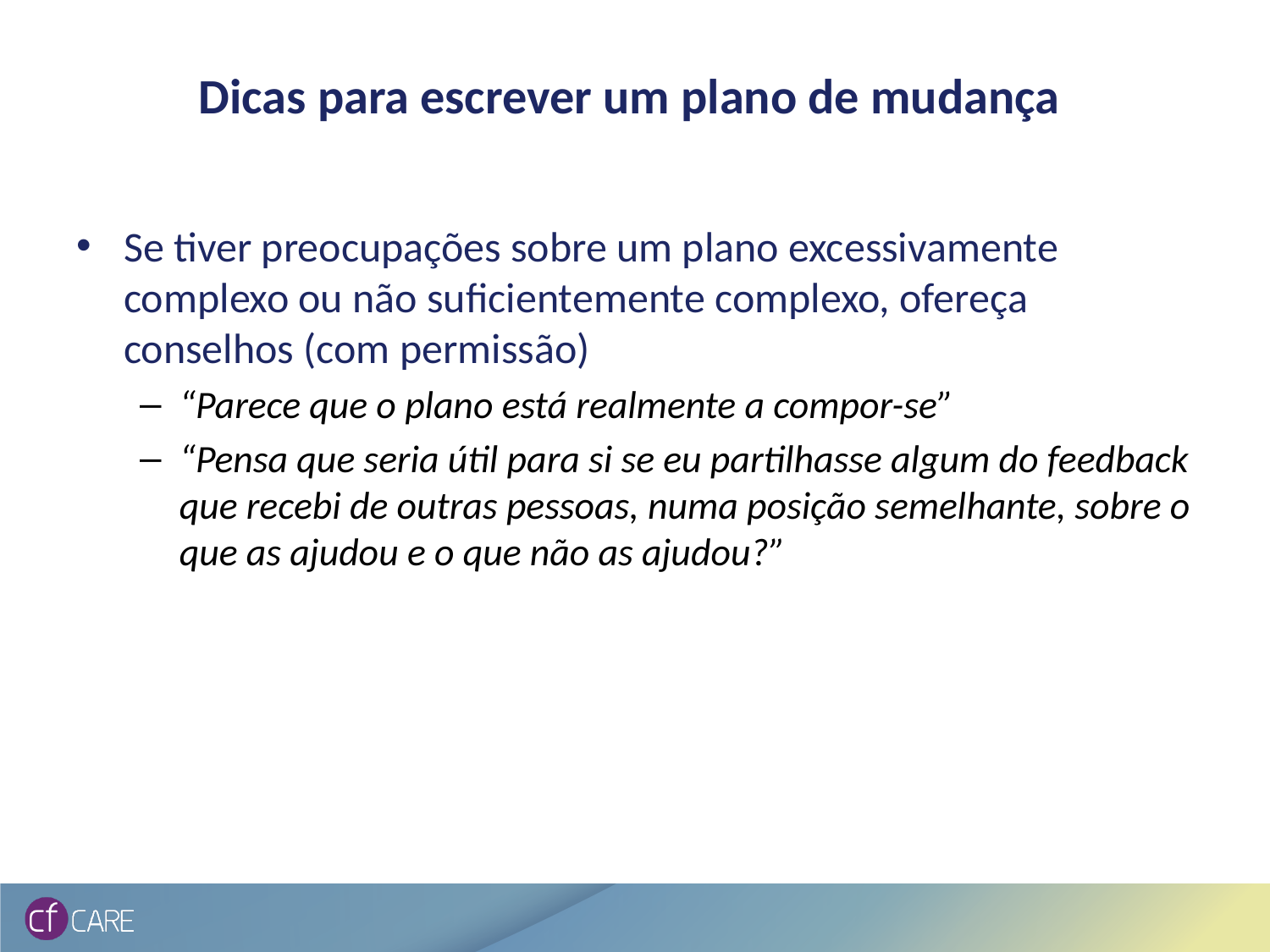

# Dicas para escrever um plano de mudança
Se tiver preocupações sobre um plano excessivamente complexo ou não suficientemente complexo, ofereça conselhos (com permissão)
“Parece que o plano está realmente a compor-se”
“Pensa que seria útil para si se eu partilhasse algum do feedback que recebi de outras pessoas, numa posição semelhante, sobre o que as ajudou e o que não as ajudou?”